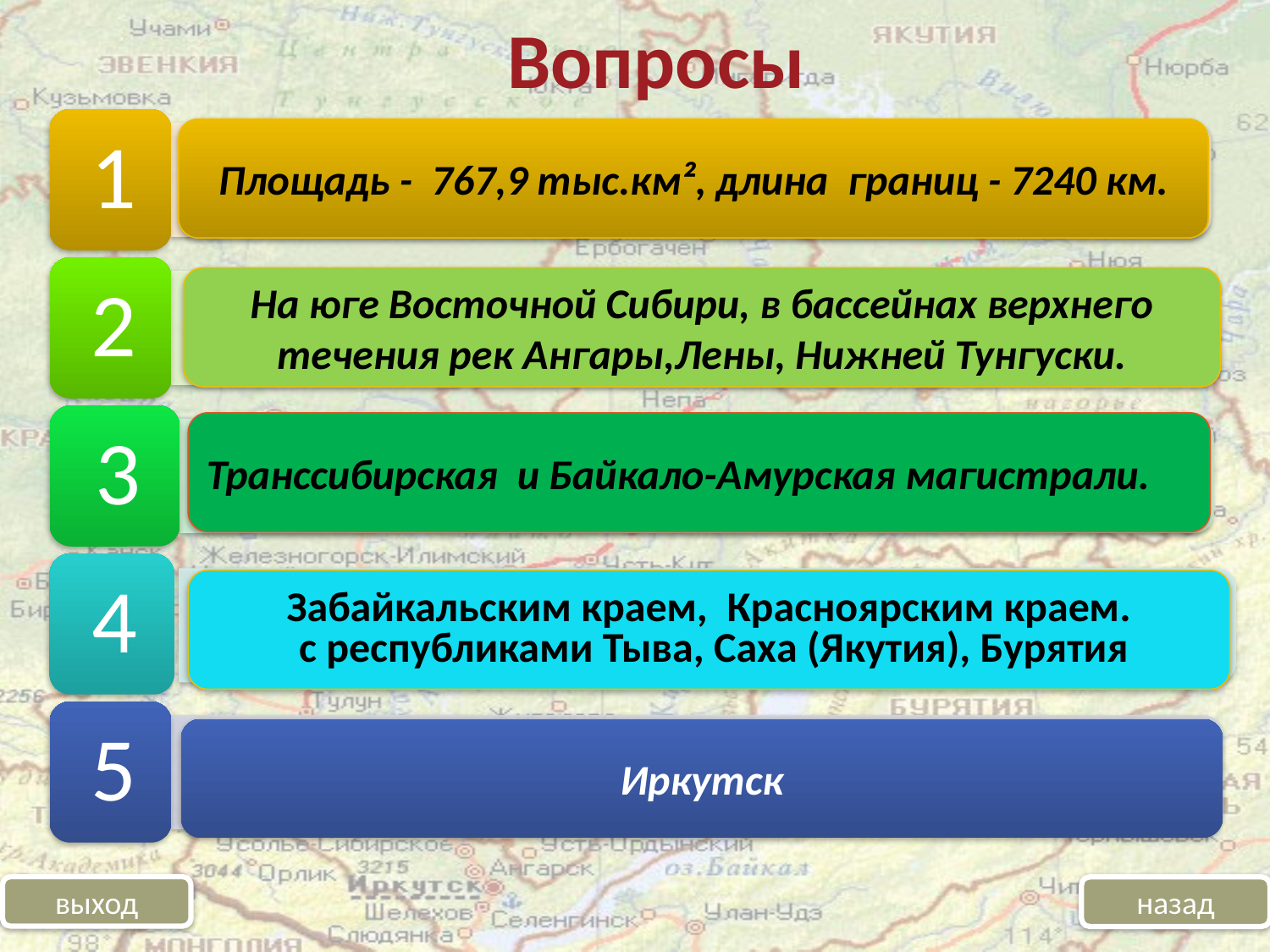

Вопросы
Какова площадь  Иркутской области и длина внешних границ?
1
Каково положение области в пределах России?
2

3
С какими субъектами РФ граничит Иркутская область?
4
Дополните:  Административный центр области - город …
5

Площадь -  767,9 тыс.км², длина  границ - 7240 км.

На юге Восточной Сибири, в бассейнах верхнего течения рек Ангары,Лены, Нижней Тунгуски.

Транссибирская  и Байкало-Амурская магистрали.

Какие железнодорожные магистрали проходят через территорию Иркутской области?

Забайкальским краем,  Красноярским краем.
 с республиками Тыва, Саха (Якутия), Бурятия

Иркутск
выход
назад